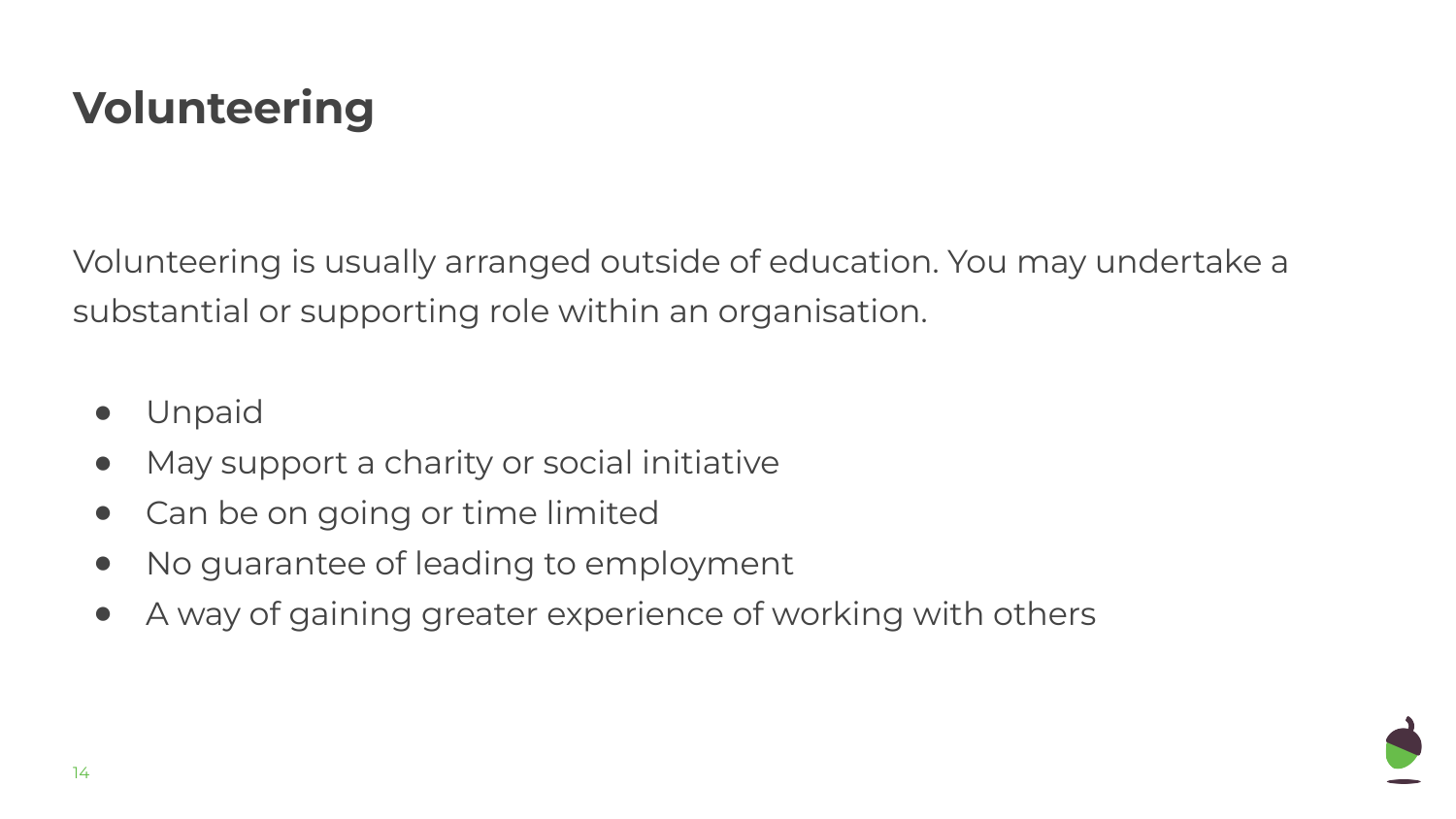

# Volunteering
Volunteering is usually arranged outside of education. You may undertake a substantial or supporting role within an organisation.

Unpaid
May support a charity or social initiative
Can be on going or time limited
No guarantee of leading to employment
A way of gaining greater experience of working with others

14